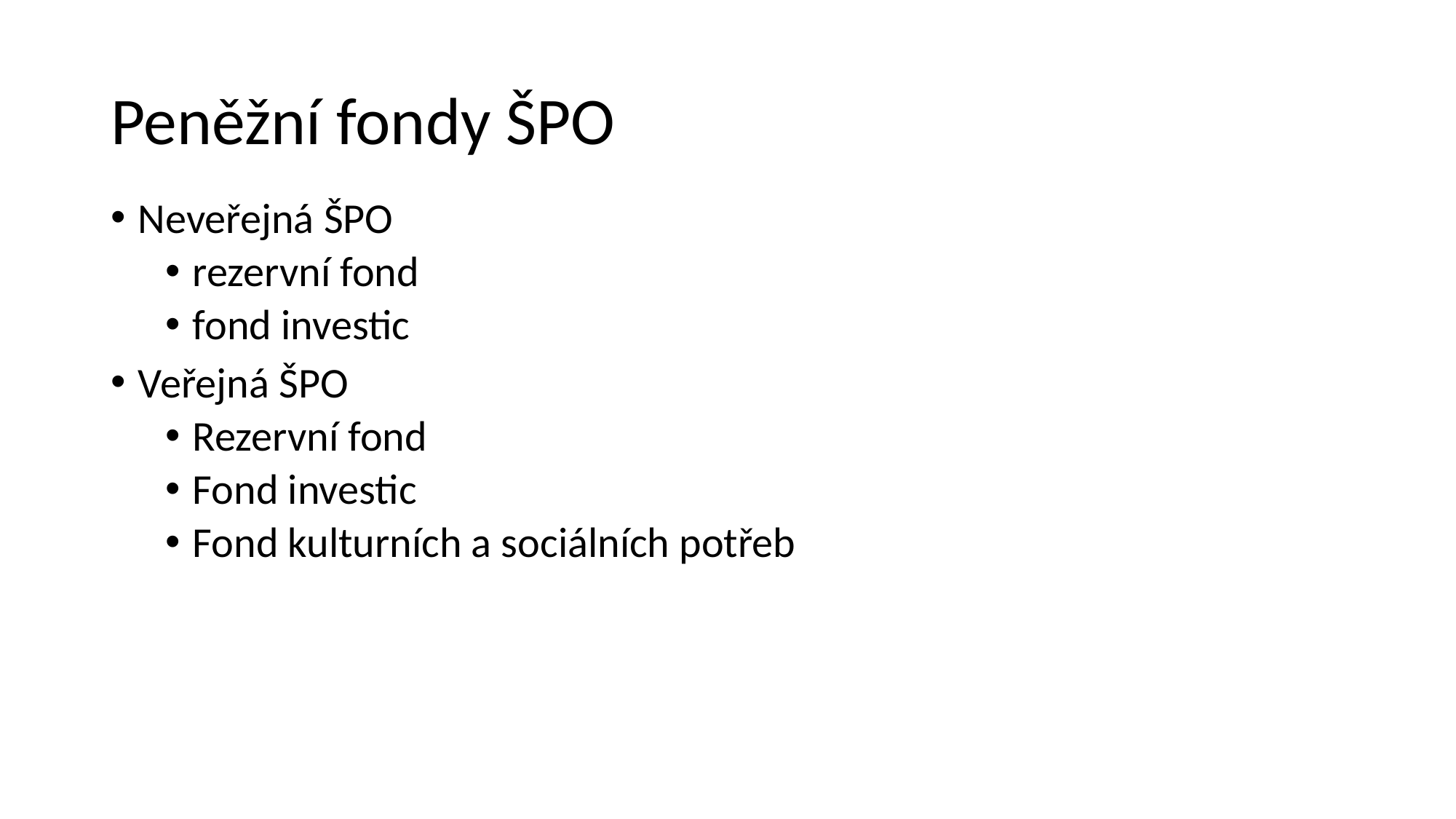

# Peněžní fondy ŠPO
Neveřejná ŠPO
rezervní fond
fond investic
Veřejná ŠPO
Rezervní fond
Fond investic
Fond kulturních a sociálních potřeb